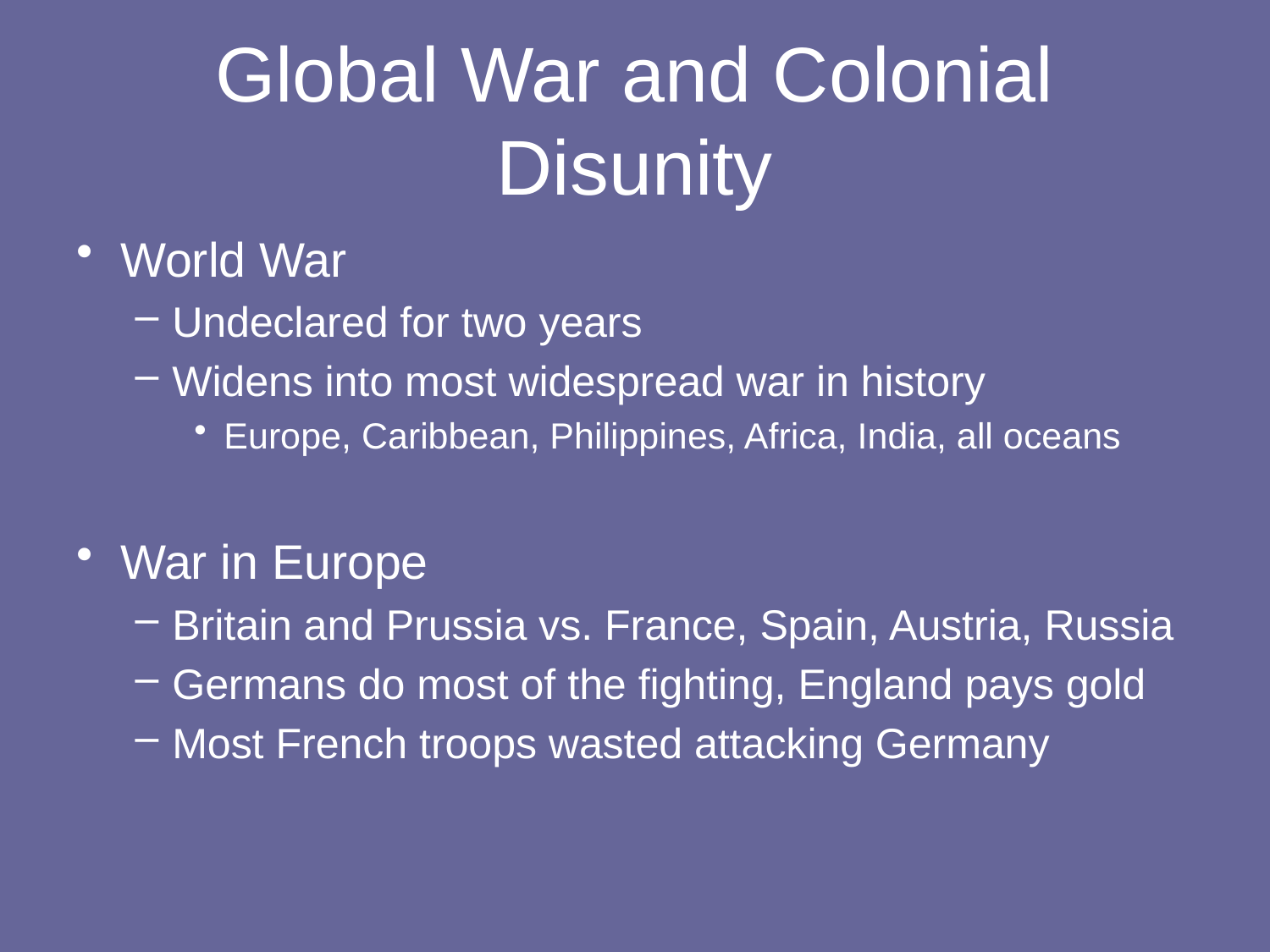

# Global War and Colonial Disunity
World War
Undeclared for two years
Widens into most widespread war in history
Europe, Caribbean, Philippines, Africa, India, all oceans

War in Europe
Britain and Prussia vs. France, Spain, Austria, Russia
Germans do most of the fighting, England pays gold
Most French troops wasted attacking Germany